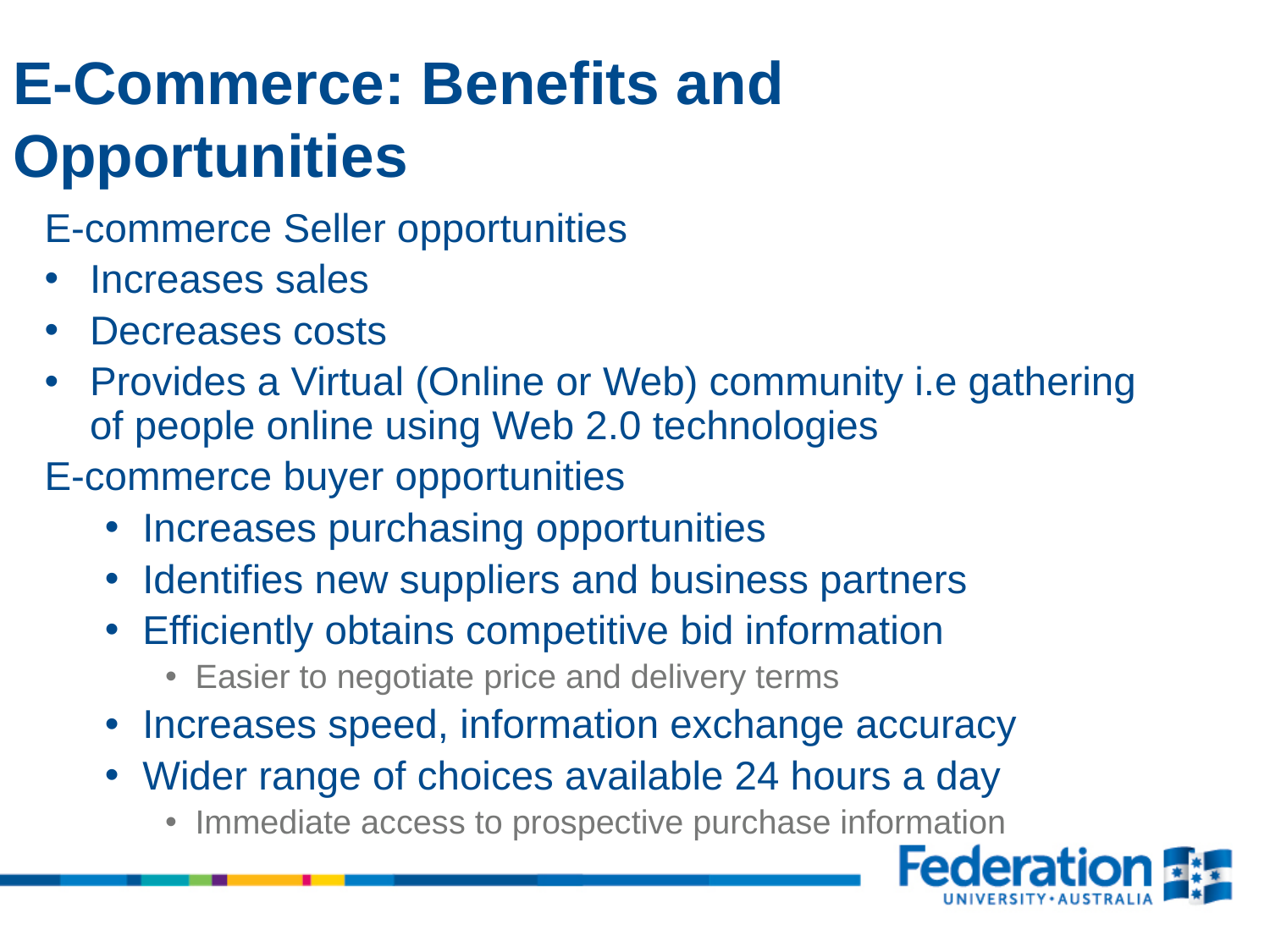

E-Commerce: Benefits and  Opportunities
E-commerce Seller opportunities
Increases sales
Decreases costs
Provides a Virtual (Online or Web) community i.e gathering of people online using Web 2.0 technologies
E-commerce buyer opportunities
Increases purchasing opportunities
Identifies new suppliers and business partners
Efficiently obtains competitive bid information
Easier to negotiate price and delivery terms
Increases speed, information exchange accuracy
Wider range of choices available 24 hours a day
Immediate access to prospective purchase information